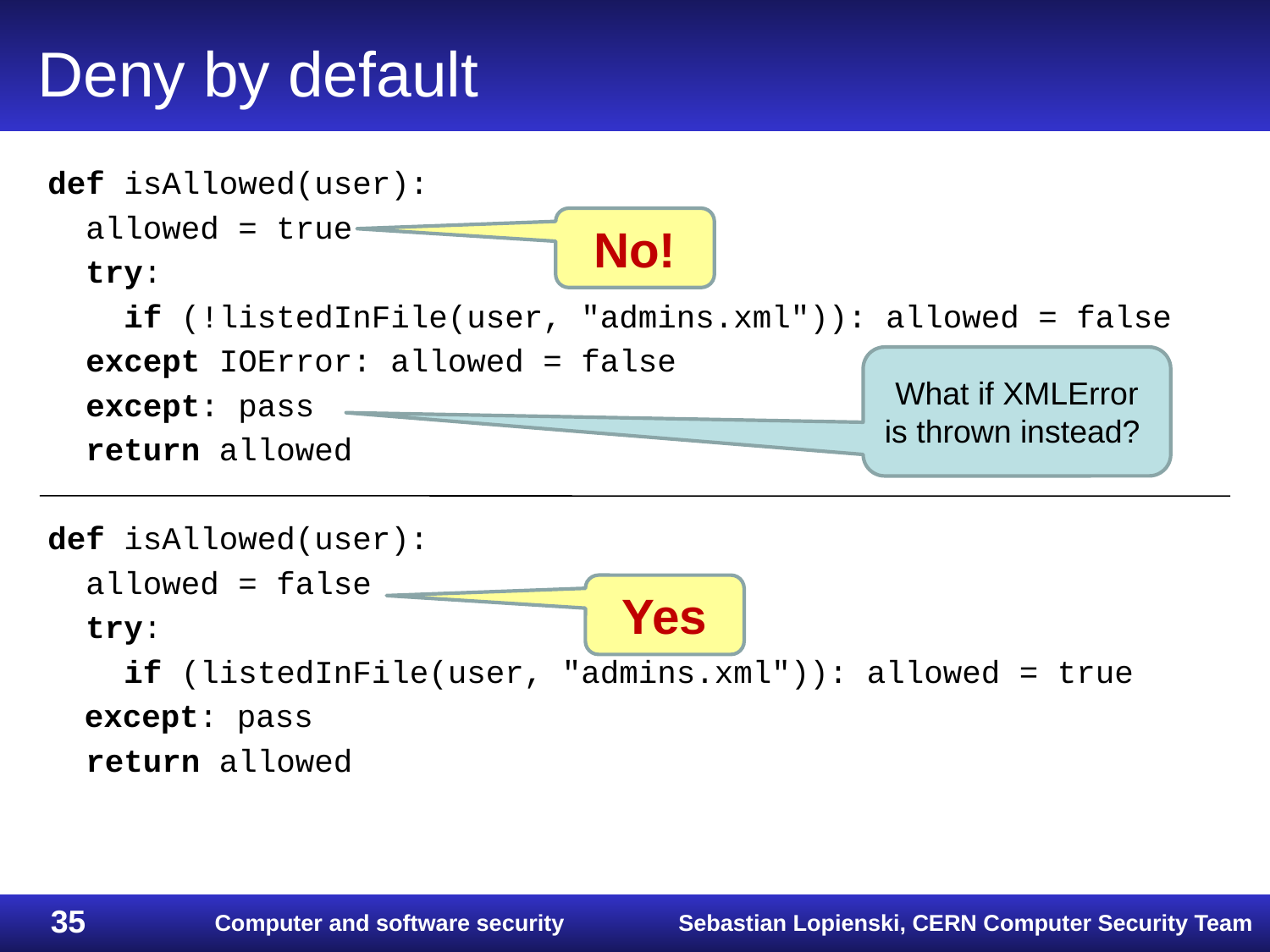

# Deny by default
def isAllowed(user):
  allowed = true
  try:
    if (!listedInFile(user, "admins.xml")): allowed = false
  except IOError: allowed = false
  except: pass
  return allowed

def isAllowed(user):
  allowed = false
  try:
    if (listedInFile(user, "admins.xml")): allowed = true
	except: pass
  return allowed

No!
What if XMLError is thrown instead?
Yes